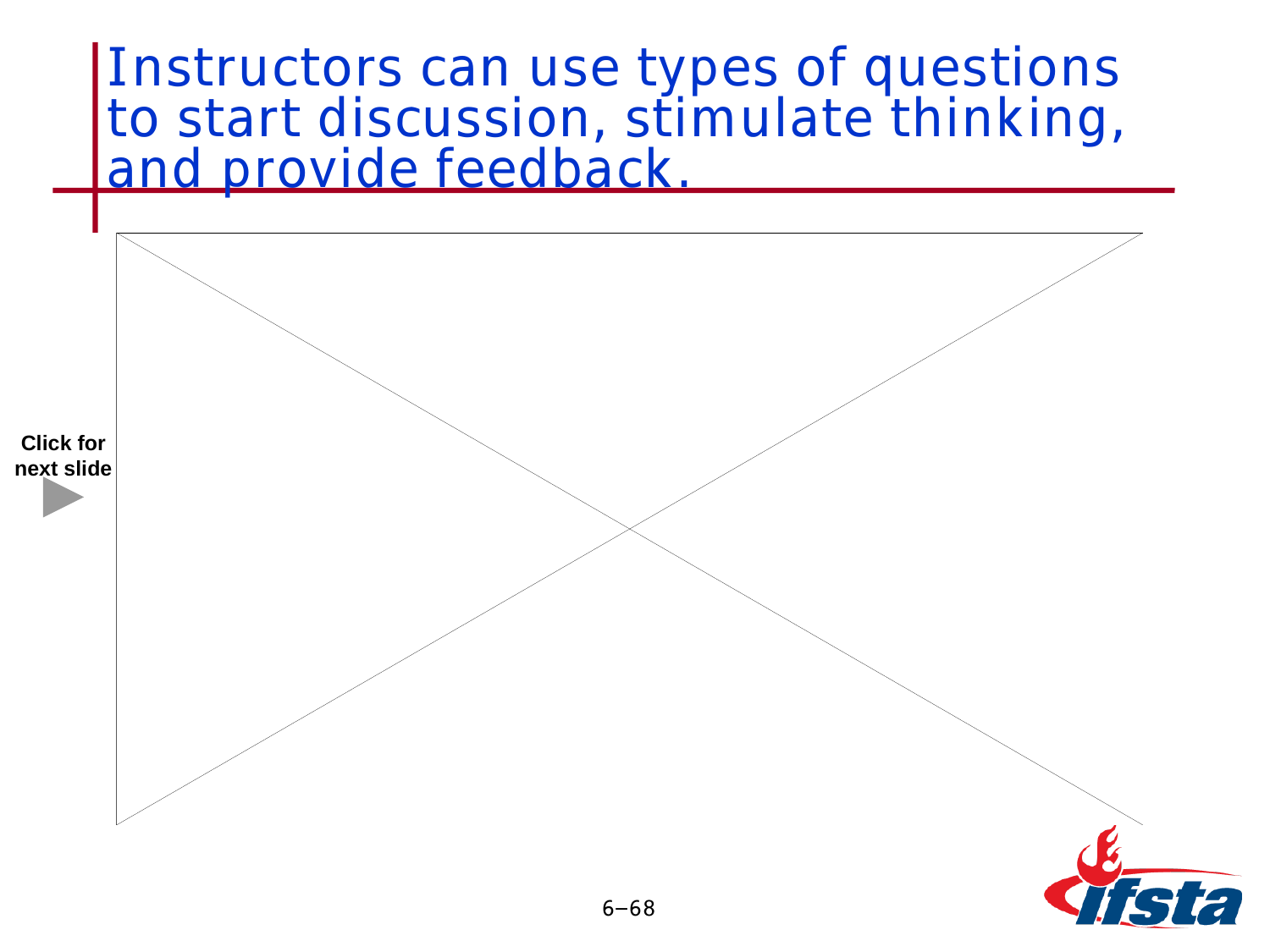

# Instructors can use types of questions to start discussion, stimulate thinking, and provide feedback.
Click for next slide

6–68